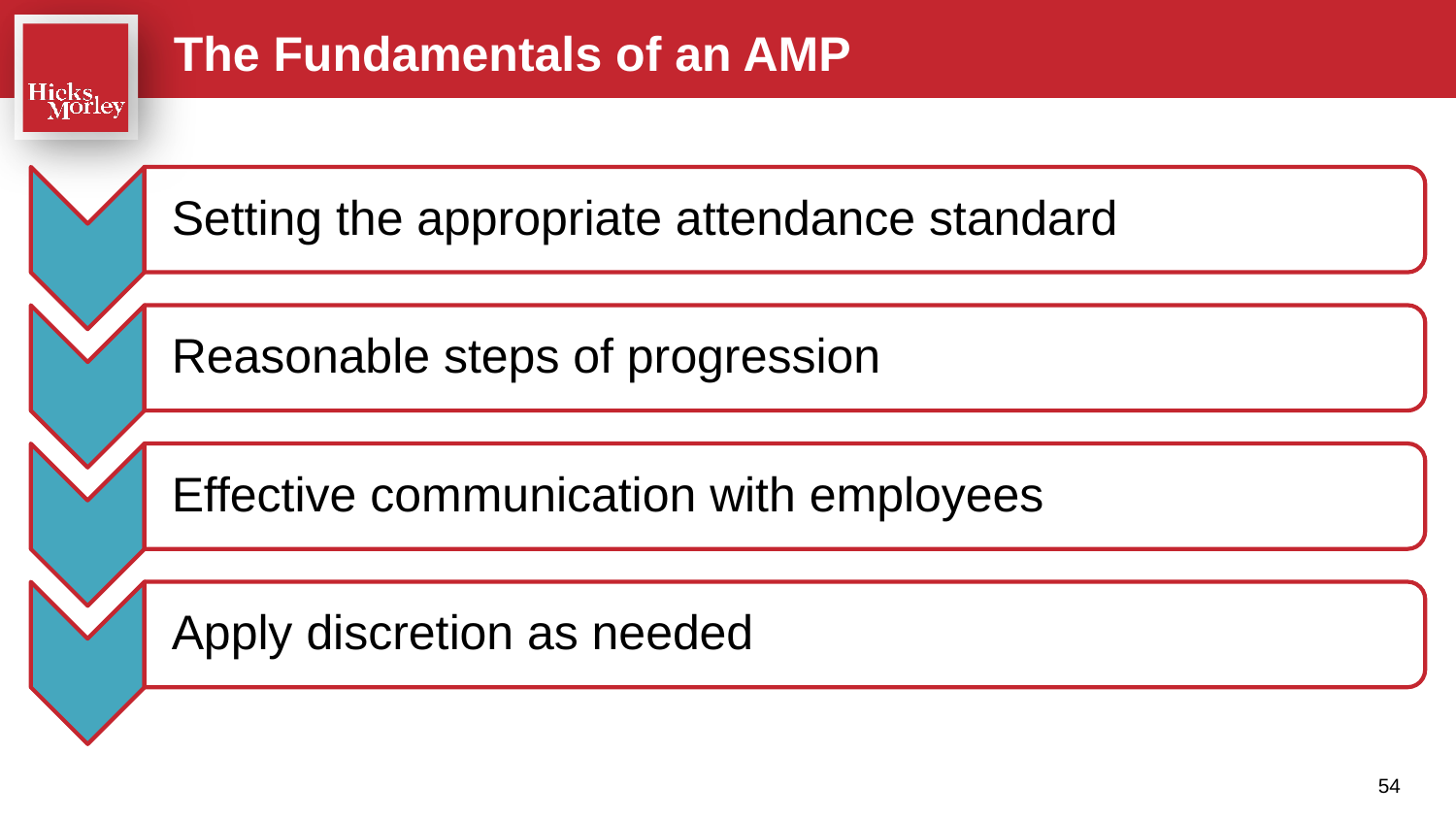

The Fundamentals of an AMP

Setting the appropriate attendance standard

Reasonable steps of progression

Effective communication with employees

Apply discretion as needed
54